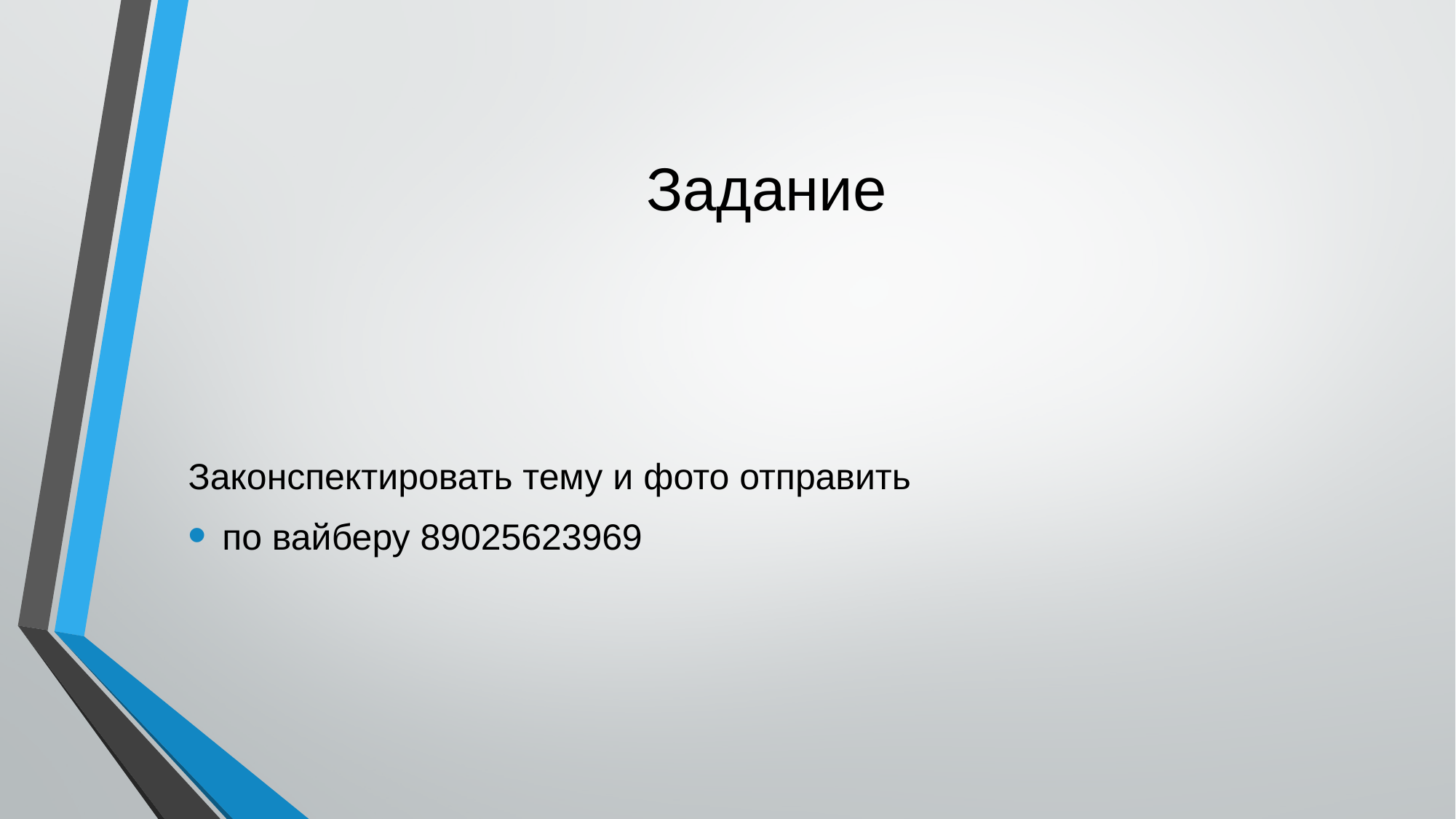

# Задание
Законспектировать тему и фото отправить
по вайберу 89025623969